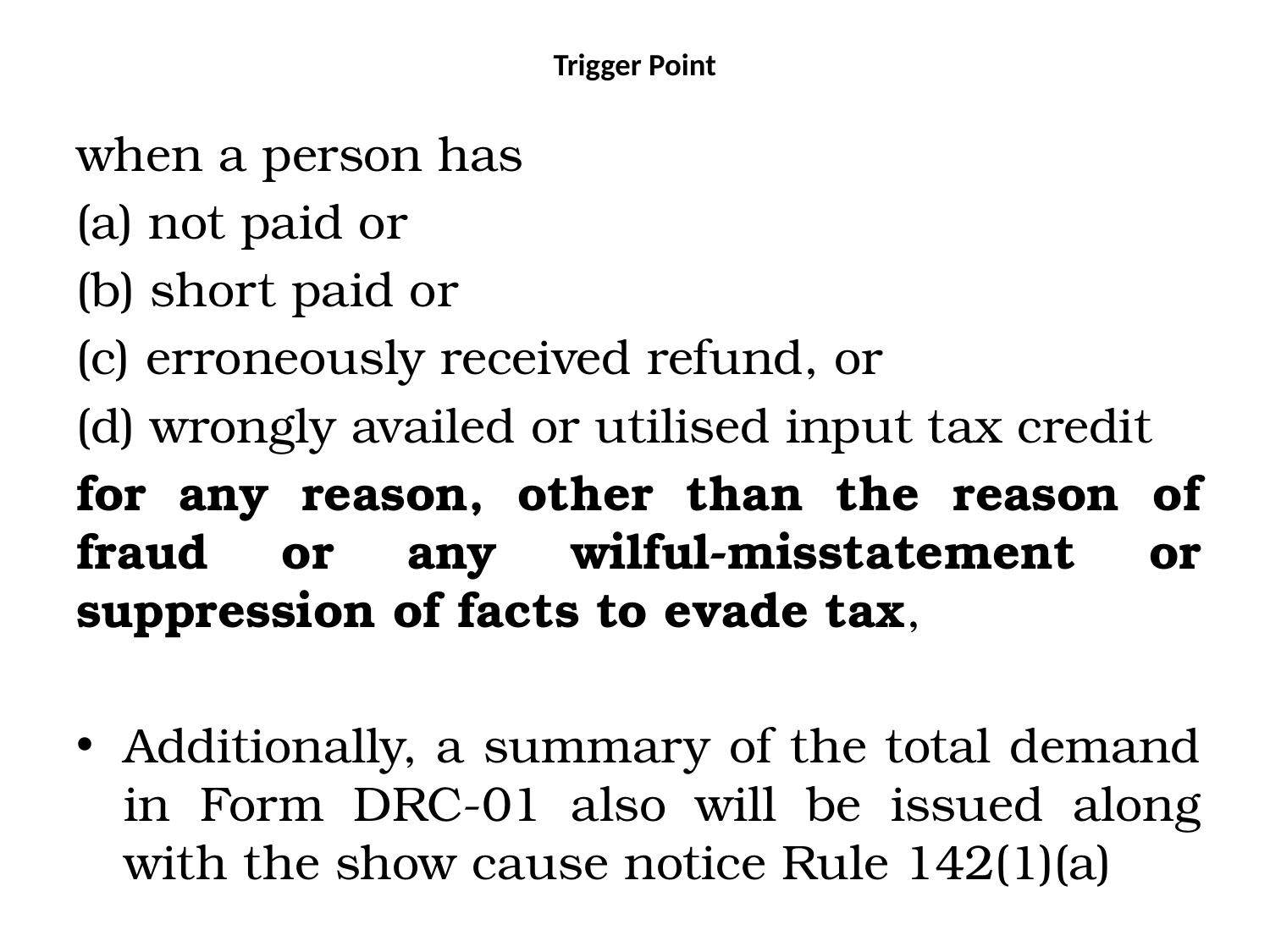

# Trigger Point
when a person has
(a) not paid or
(b) short paid or
(c) erroneously received refund, or
(d) wrongly availed or utilised input tax credit
for any reason, other than the reason of fraud or any wilful-misstatement or suppression of facts to evade tax,

Additionally, a summary of the total demand in Form DRC-01 also will be issued along with the show cause notice Rule 142(1)(a)